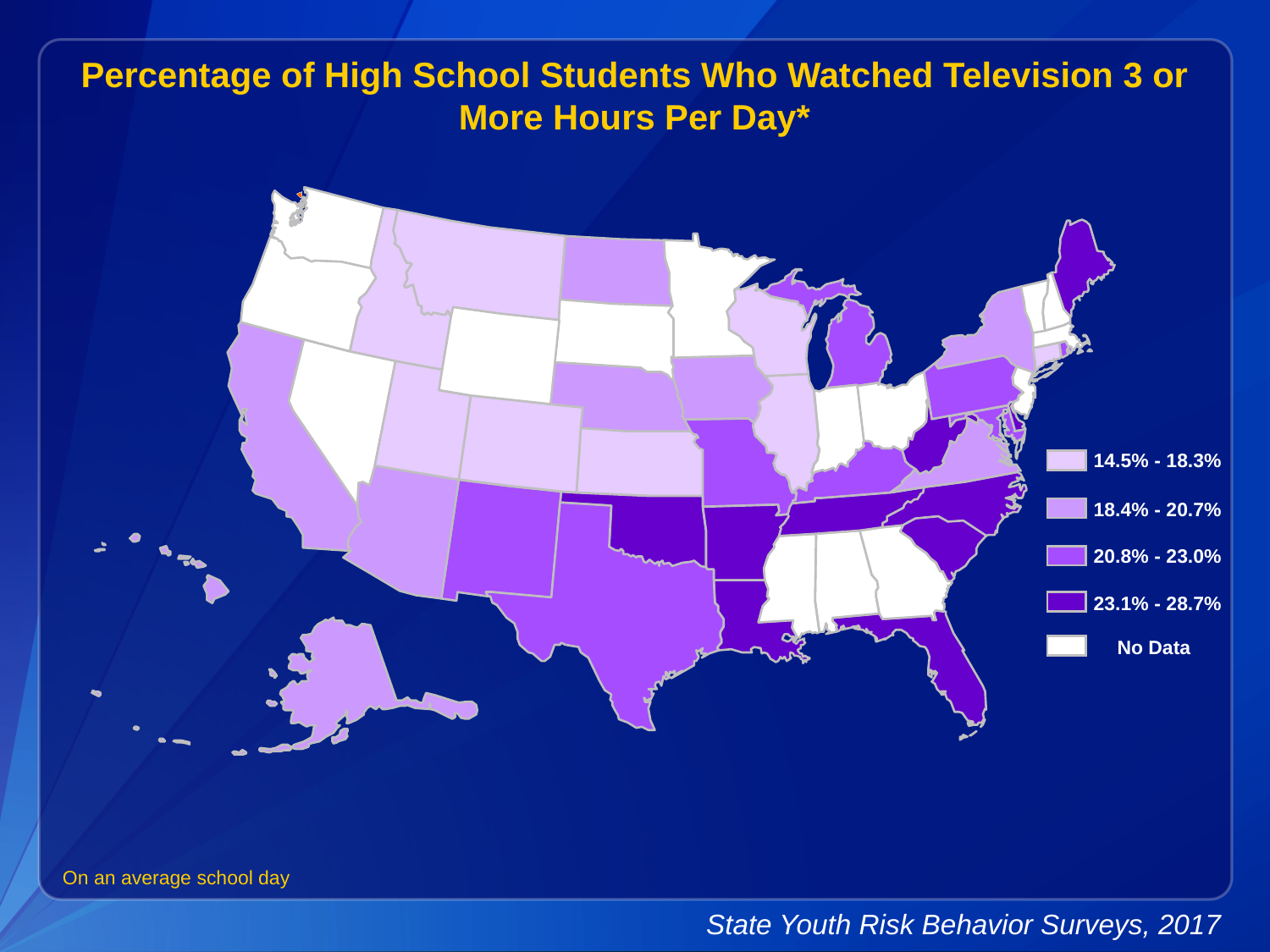

Percentage of High School Students Who Watched Television 3 or More Hours Per Day*

14.5% - 18.3%

18.4% - 20.7%

20.8% - 23.0%

23.1% - 28.7%

No Data

On an average school day
State Youth Risk Behavior Surveys, 2017